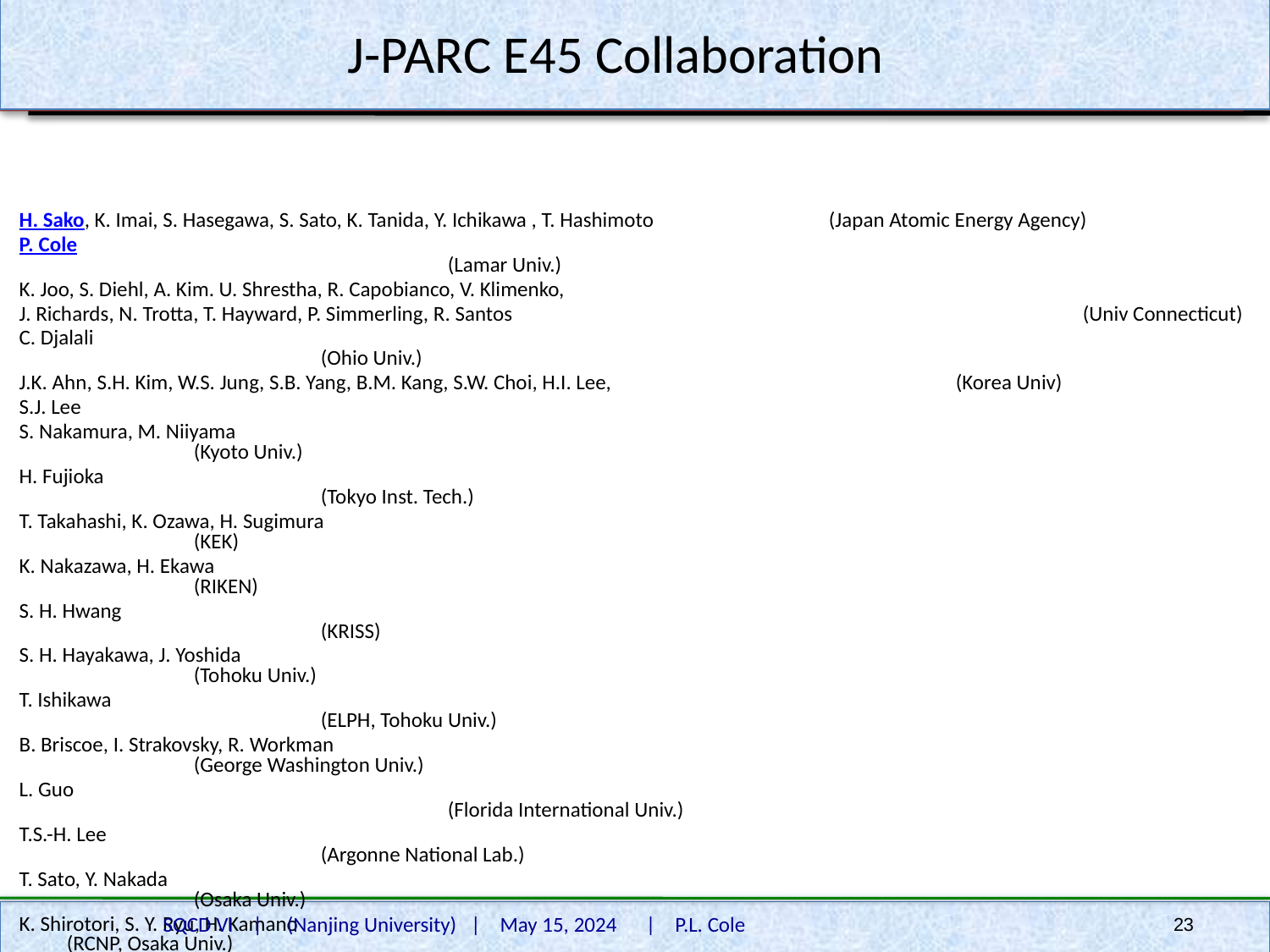

# J-PARC E45 Collaboration
H. Sako, K. Imai, S. Hasegawa, S. Sato, K. Tanida, Y. Ichikawa , T. Hashimoto		(Japan Atomic Energy Agency)
P. Cole												(Lamar Univ.)
K. Joo, S. Diehl, A. Kim. U. Shrestha, R. Capobianco, V. Klimenko,
J. Richards, N. Trotta, T. Hayward, P. Simmerling, R. Santos 					(Univ Connecticut)
C. Djalali											(Ohio Univ.)
J.K. Ahn, S.H. Kim, W.S. Jung, S.B. Yang, B.M. Kang, S.W. Choi, H.I. Lee, 			(Korea Univ)
S.J. Lee
S. Nakamura, M. Niiyama									(Kyoto Univ.)
H. Fujioka						            					(Tokyo Inst. Tech.)
T. Takahashi, K. Ozawa, H. Sugimura								(KEK)
K. Nakazawa, H. Ekawa									(RIKEN)
S. H. Hwang											(KRISS)
S. H. Hayakawa, J. Yoshida									(Tohoku Univ.)
T. Ishikawa											(ELPH, Tohoku Univ.)
B. Briscoe, I. Strakovsky, R. Workman		 						(George Washington Univ.)
L. Guo 												(Florida International Univ.)
T.S.-H. Lee 											(Argonne National Lab.)
T. Sato, Y. Nakada 										(Osaka Univ.)
K. Shirotori, S. Y. Ryu, H. Kamano								(RCNP, Osaka Univ.)
Y. Azimov 											(Petersburg Nuclear Physics Institute)
V. Shklyar 											(Univ. Giessen)
A. Svarc 											(Ruder Boskovic Institute)
S. Ceci 												(RBI-Zagreb)
M. Hadzimehmedovic, H. Osmanovic		                   					(Univ. Tulza)

SQCD VI    |     (Nanjing University)   |    May 15, 2024      |    P.L. Cole
23